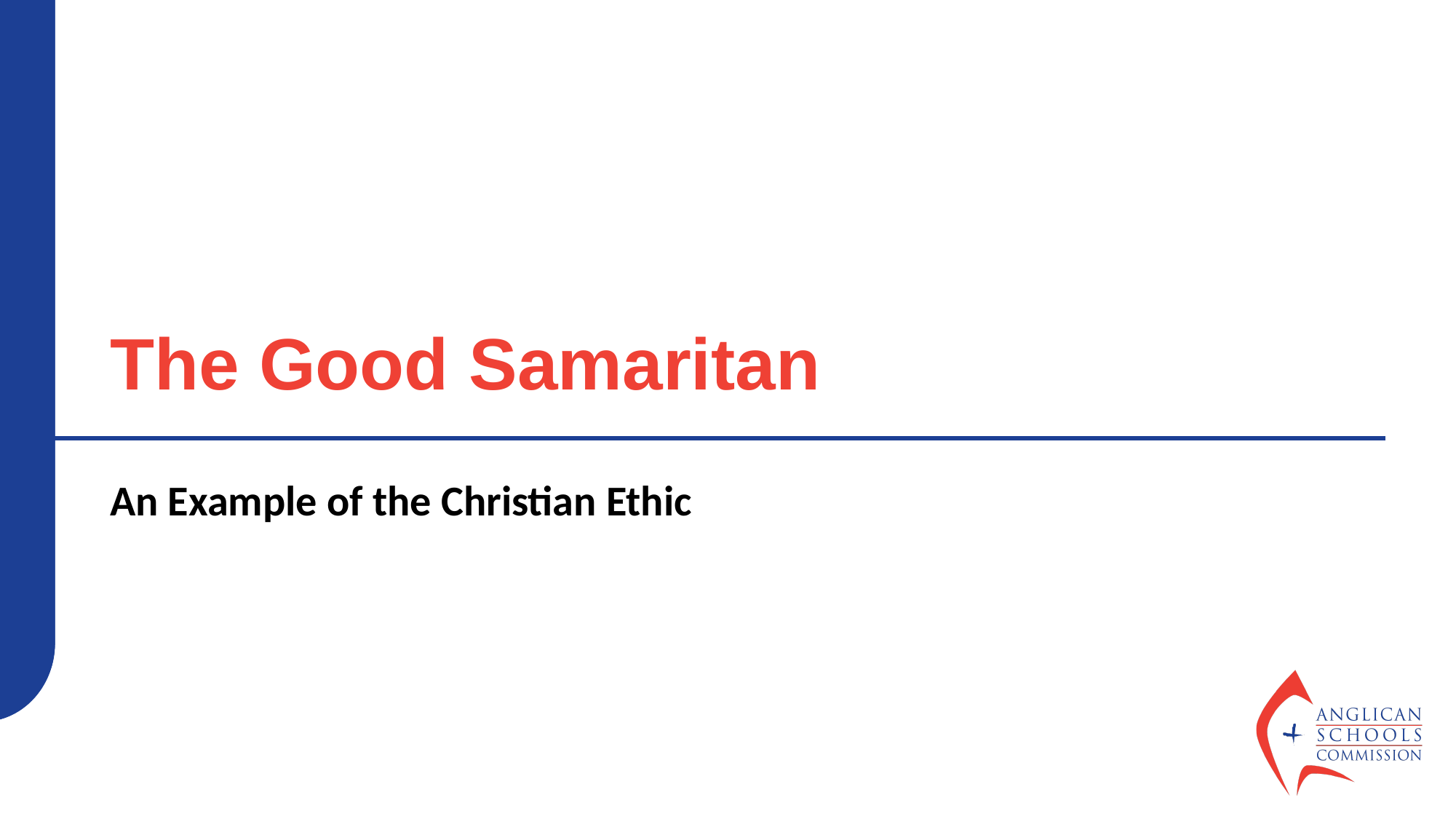

# The Good Samaritan
An Example of the Christian Ethic